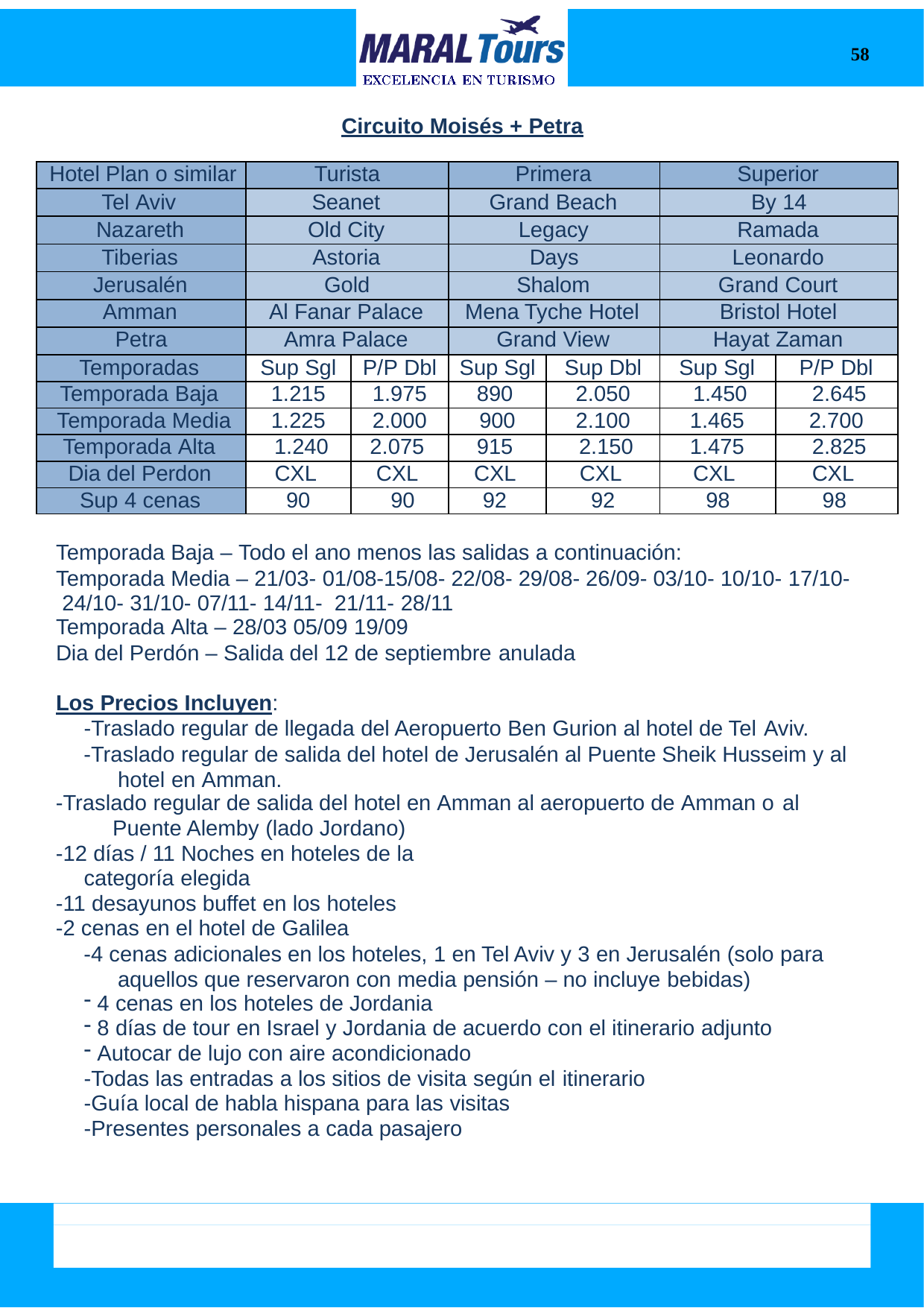

58

Circuito Moisés + Petra
| Hotel Plan o similar | Turista |  | Primera |  | Superior |  |
| --- | --- | --- | --- | --- | --- | --- |
| Tel Aviv | Seanet |  | Grand Beach |  | By 14 |  |
| Nazareth | Old City |  | Legacy |  | Ramada |  |
| Tiberias | Astoria |  | Days |  | Leonardo |  |
| Jerusalén | Gold |  | Shalom |  | Grand Court |  |
| Amman | Al Fanar Palace |  | Mena Tyche Hotel |  | Bristol Hotel |  |
| Petra | Amra Palace |  | Grand View |  | Hayat Zaman |  |
| Temporadas | Sup Sgl | P/P Dbl | Sup Sgl | Sup Dbl | Sup Sgl | P/P Dbl |
| Temporada Baja | 1.215 | 1.975 | 890 | 2.050 | 1.450 | 2.645 |
| Temporada Media | 1.225 | 2.000 | 900 | 2.100 | 1.465 | 2.700 |
| Temporada Alta | 1.240 | 2.075 | 915 | 2.150 | 1.475 | 2.825 |
| Dia del Perdon | CXL | CXL | CXL | CXL | CXL | CXL |
| Sup 4 cenas | 90 | 90 | 92 | 92 | 98 | 98 |
Temporada Baja – Todo el ano menos las salidas a continuación:
Temporada Media – 21/03- 01/08-15/08- 22/08- 29/08- 26/09- 03/10- 10/10- 17/10-  24/10- 31/10- 07/11- 14/11-  21/11- 28/11
Temporada Alta – 28/03 05/09 19/09
Dia del Perdón – Salida del 12 de septiembre anulada

Los Precios Incluyen:
-Traslado regular de llegada del Aeropuerto Ben Gurion al hotel de Tel Aviv.
-Traslado regular de salida del hotel de Jerusalén al Puente Sheik Husseim y al  hotel en Amman.
-Traslado regular de salida del hotel en Amman al aeropuerto de Amman o al
Puente Alemby (lado Jordano)
-12 días / 11 Noches en hoteles de la categoría elegida
-11 desayunos buffet en los hoteles
-2 cenas en el hotel de Galilea
-4 cenas adicionales en los hoteles, 1 en Tel Aviv y 3 en Jerusalén (solo para  aquellos que reservaron con media pensión – no incluye bebidas)
4 cenas en los hoteles de Jordania
8 días de tour en Israel y Jordania de acuerdo con el itinerario adjunto
Autocar de lujo con aire acondicionado
-Todas las entradas a los sitios de visita según el itinerario
-Guía local de habla hispana para las visitas
-Presentes personales a cada pasajero